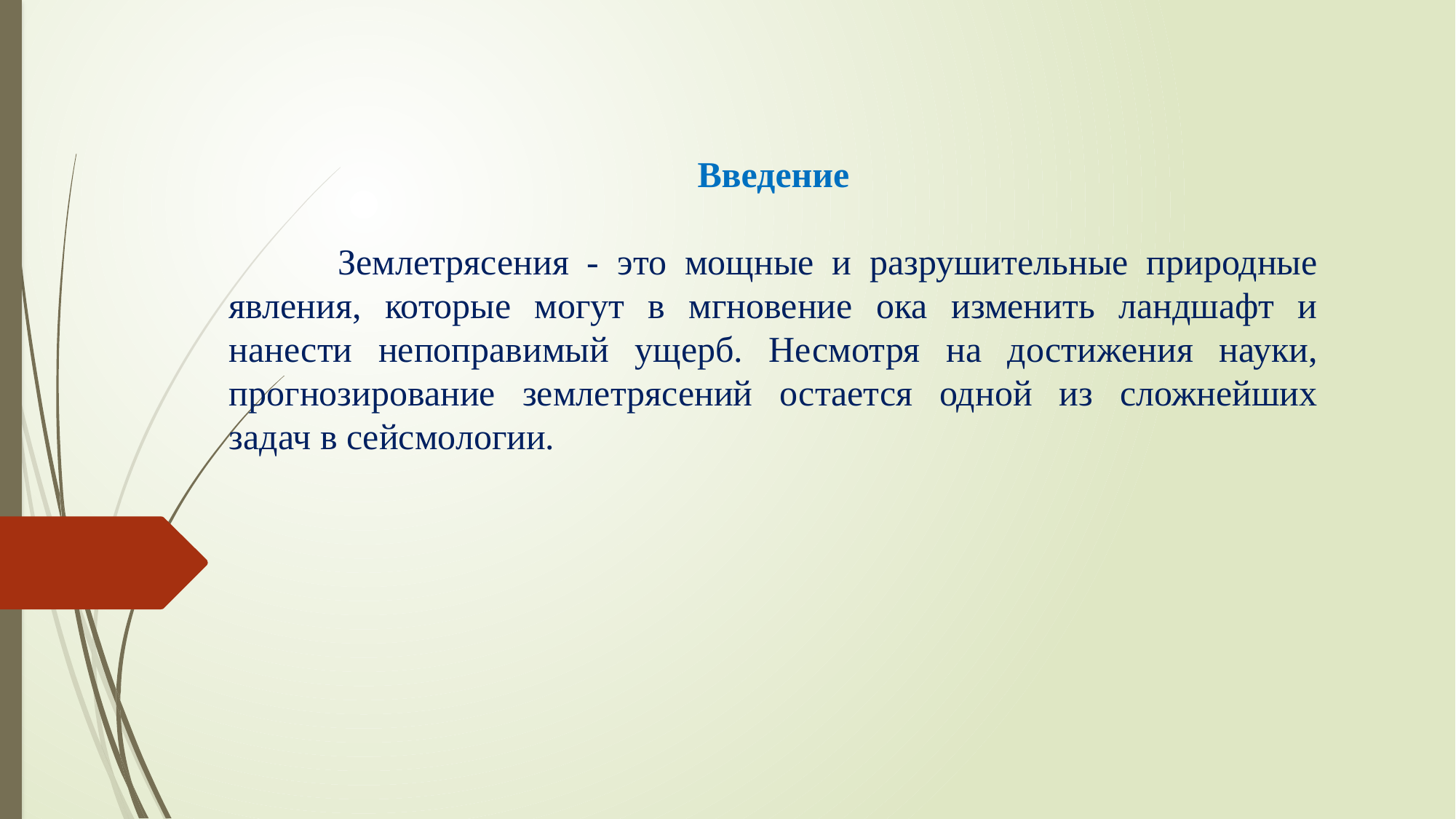

Введение

      Землетрясения - это мощные и разрушительные природные явления, которые могут в мгновение ока изменить ландшафт и нанести непоправимый ущерб. Несмотря на достижения науки, прогнозирование землетрясений остается одной из сложнейших задач в сейсмологии.